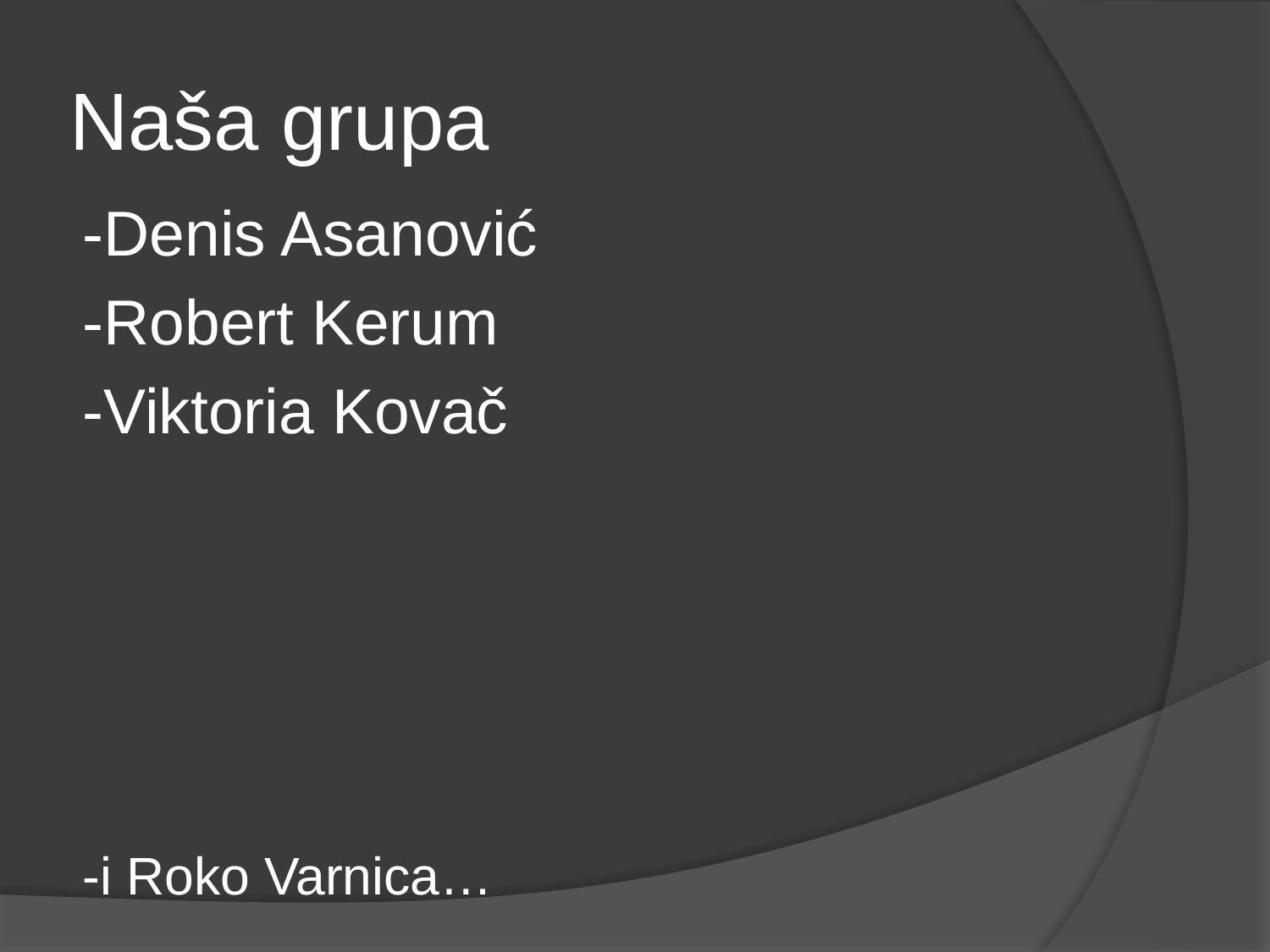

# Naša grupa
-Denis Asanović
-Robert Kerum
-Viktoria Kovač

-i Roko Varnica…